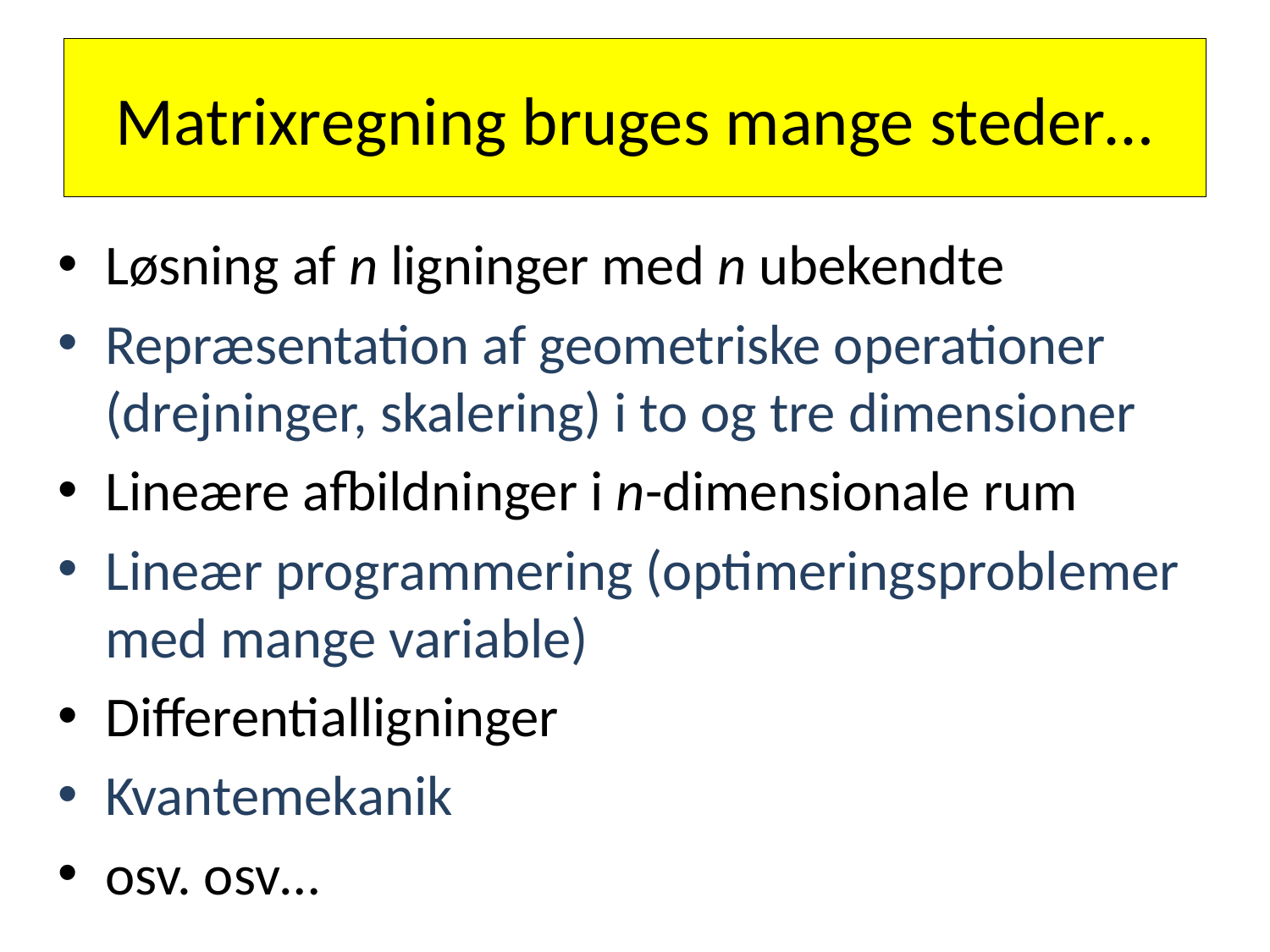

# Matrixregning bruges mange steder…
Løsning af n ligninger med n ubekendte
Repræsentation af geometriske operationer (drejninger, skalering) i to og tre dimensioner
Lineære afbildninger i n-dimensionale rum
Lineær programmering (optimeringsproblemer med mange variable)
Differentialligninger
Kvantemekanik
osv. osv…